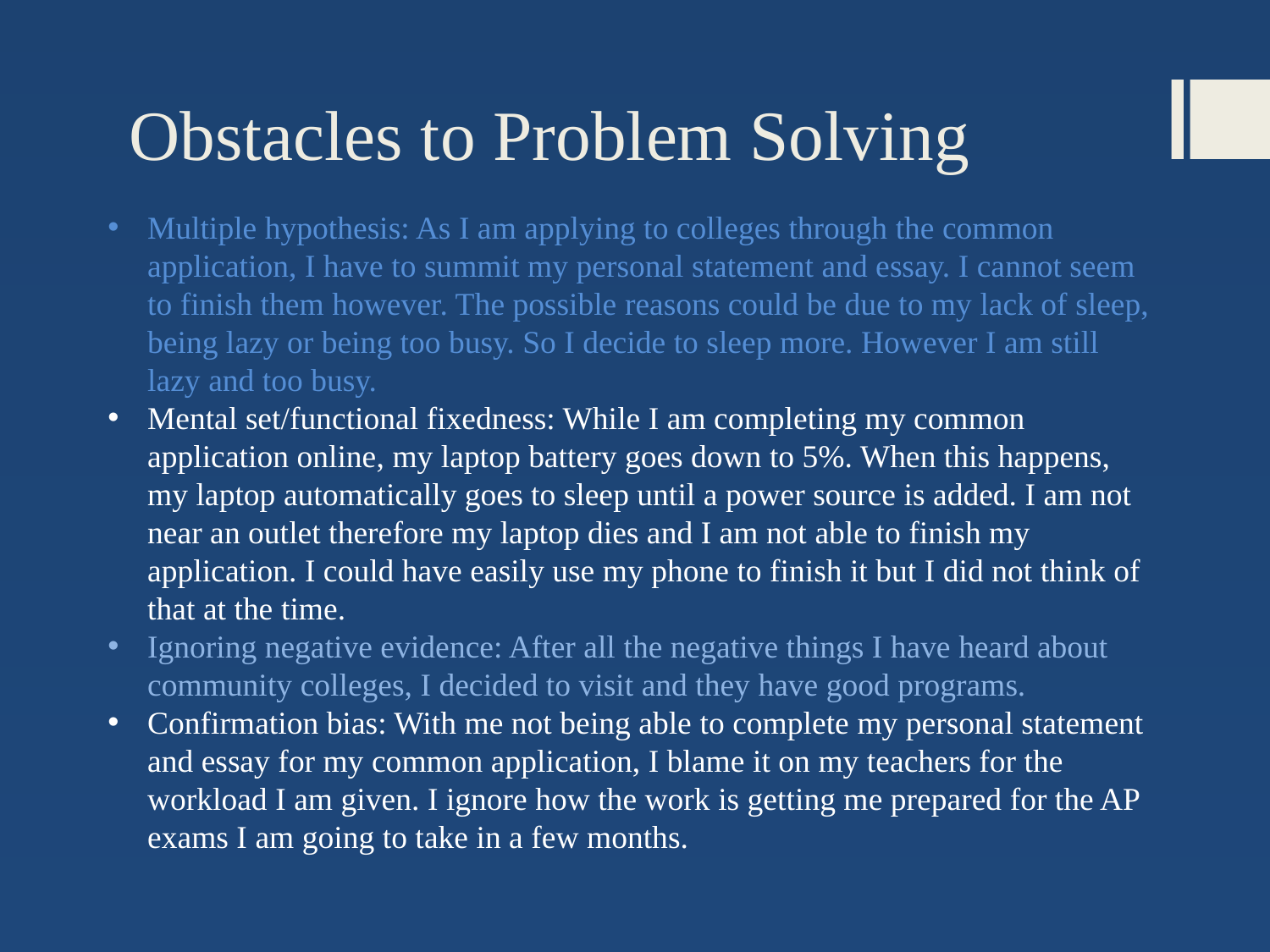

# Obstacles to Problem Solving
Multiple hypothesis: As I am applying to colleges through the common application, I have to summit my personal statement and essay. I cannot seem to finish them however. The possible reasons could be due to my lack of sleep, being lazy or being too busy. So I decide to sleep more. However I am still lazy and too busy.
Mental set/functional fixedness: While I am completing my common application online, my laptop battery goes down to 5%. When this happens, my laptop automatically goes to sleep until a power source is added. I am not near an outlet therefore my laptop dies and I am not able to finish my application. I could have easily use my phone to finish it but I did not think of that at the time.
Ignoring negative evidence: After all the negative things I have heard about community colleges, I decided to visit and they have good programs.
Confirmation bias: With me not being able to complete my personal statement and essay for my common application, I blame it on my teachers for the workload I am given. I ignore how the work is getting me prepared for the AP exams I am going to take in a few months.